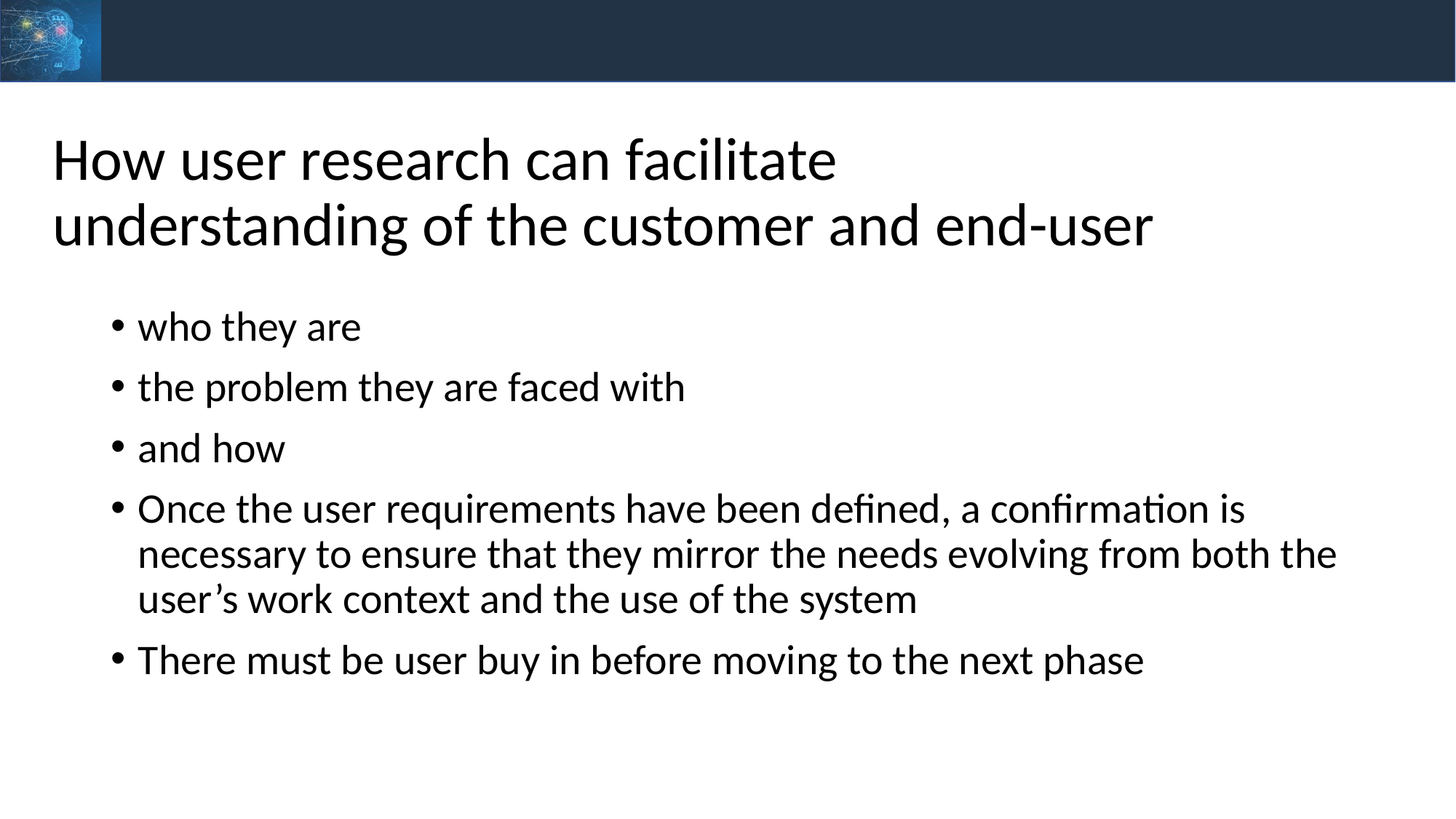

# How user research can facilitate understanding of the customer and end-user
who they are
the problem they are faced with
and how
Once the user requirements have been defined, a confirmation is necessary to ensure that they mirror the needs evolving from both the user’s work context and the use of the system
There must be user buy in before moving to the next phase